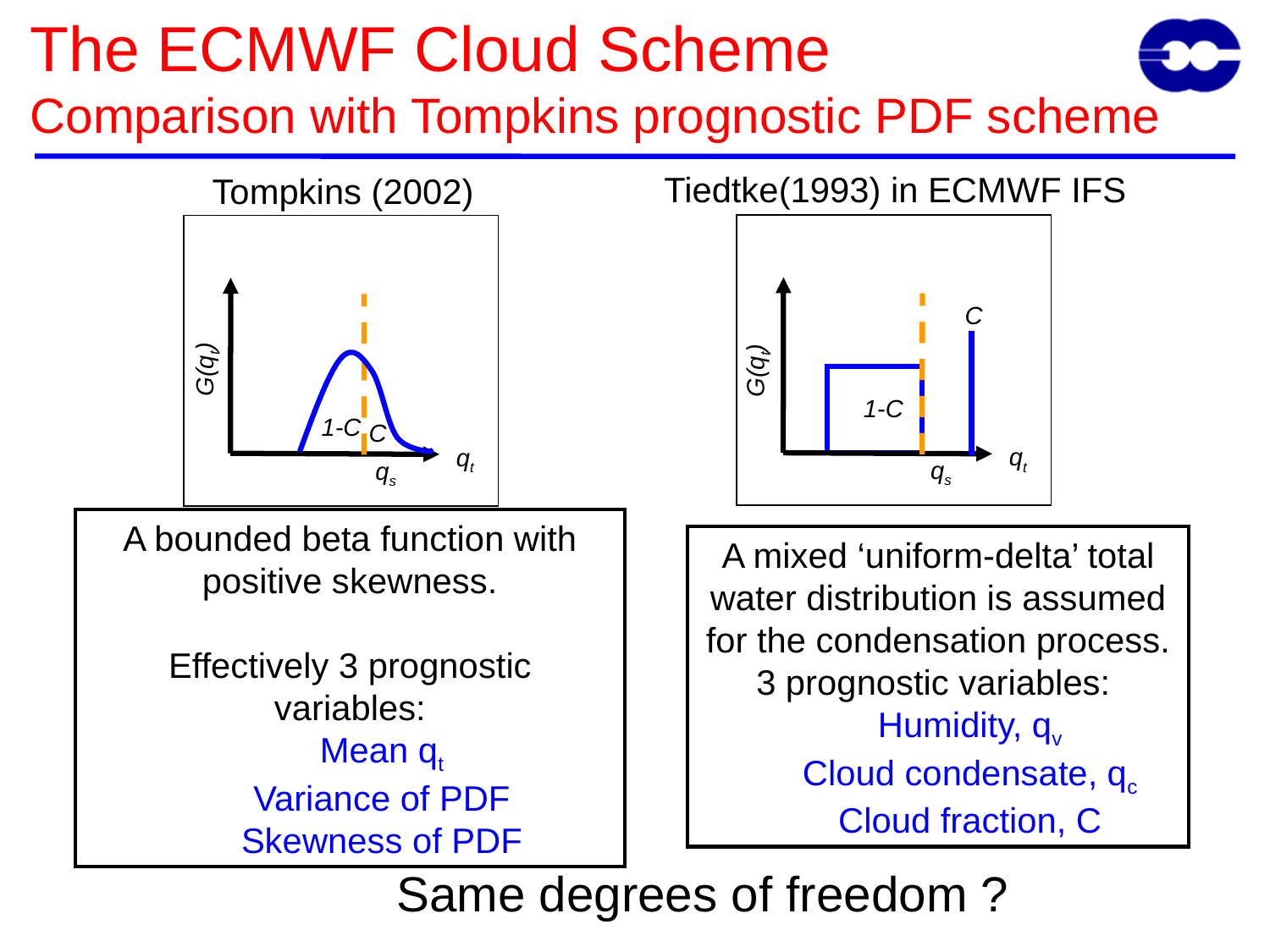

The ECMWF Cloud Scheme
Comparison with Tompkins prognostic PDF scheme
Tiedtke(1993) in ECMWF IFS
Tompkins (2002)

C

G(qt)

1-C
qt
qs

G(qt)
1-C
C
qt
qs

A mixed ‘uniform-delta’ total water distribution is assumed for the condensation process.
3 prognostic variables:
Humidity, qv
Cloud condensate, qc
Cloud fraction, C
A bounded beta function with positive skewness.

Effectively 3 prognostic variables:
Mean qt
Variance of PDF
Skewness of PDF
Same degrees of freedom ?